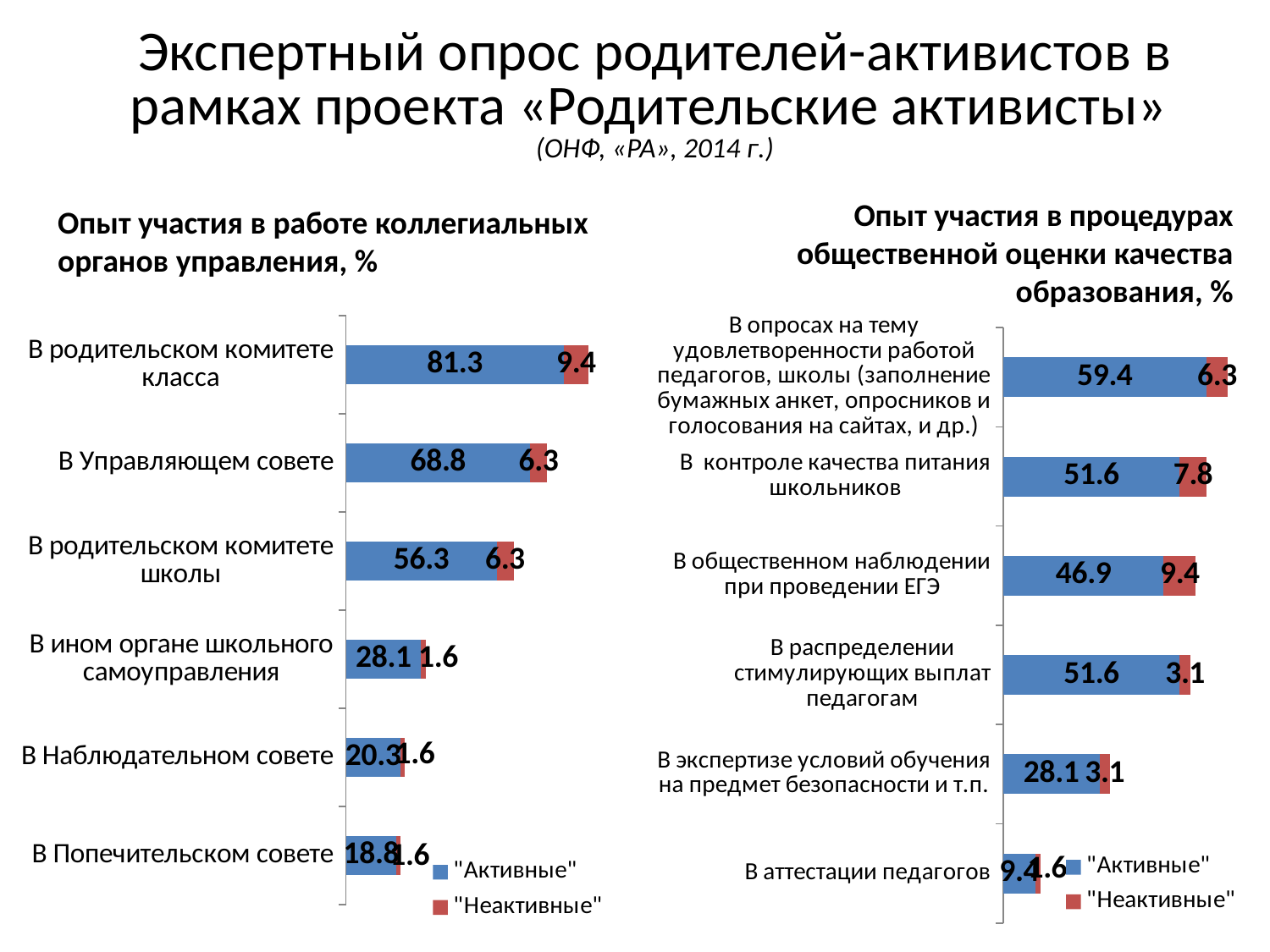

# Экспертный опрос родителей-активистов в рамках проекта «Родительские активисты» (ОНФ, «РА», 2014 г.)
Опыт участия в работе коллегиальных органов управления, %
Опыт участия в процедурах общественной оценки качества образования, %

### Chart

| Category | "Активные" | "Неактивные" |
|---|---|---|
| В аттестации педагогов | 9.375000000000007 | 1.5625 |
| В экспертизе условий обучения на предмет безопасности и т.п. | 28.125 | 3.125 |
| В распределении стимулирующих выплат педагогам | 51.56250000000003 | 3.125 |
| В общественном наблюдении при проведении ЕГЭ | 46.875 | 9.375000000000007 |
| В  контроле качества питания школьников | 51.56250000000003 | 7.8124999999999964 |
| В опросах на тему удовлетворенности работой педагогов, школы (заполнение бумажных анкет, опросников и голосования на сайтах, и др.) | 59.375 | 6.25 |

### Chart

| Category | "Активные"  | "Неактивные" |
|---|---|---|
| В Попечительском совете | 18.8 | 1.6 |
| В Наблюдательном совете | 20.3 | 1.6 |
| В ином органе школьного самоуправления | 28.1 | 1.6 |
| В родительском комитете школы | 56.3 | 6.3 |
| В Управляющем совете | 68.8 | 6.3 |
| В родительском комитете класса | 81.3 | 9.4 |